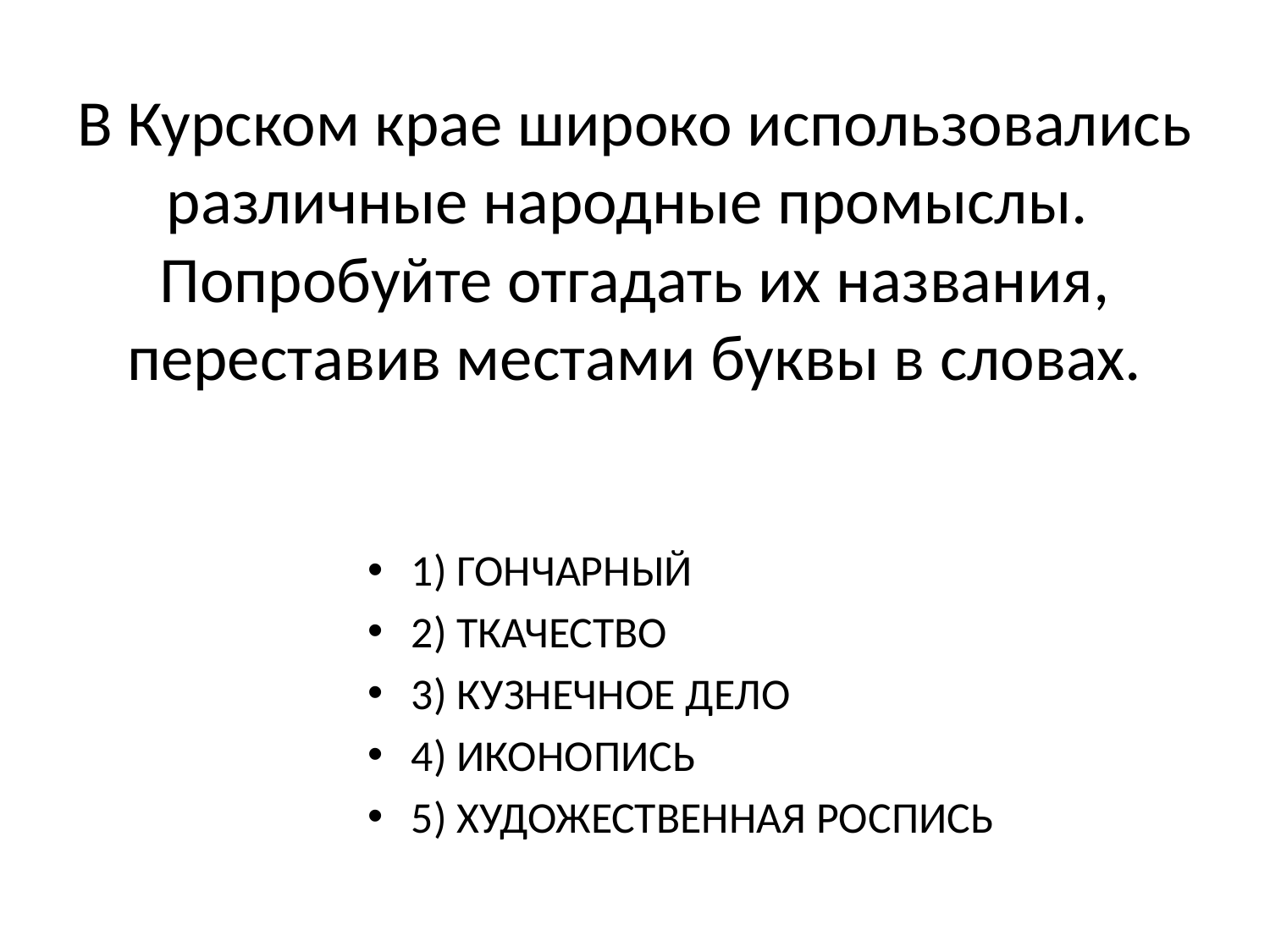

# В Курском крае широко использовались различные народные промыслы. Попробуйте отгадать их названия, переставив местами буквы в словах.
1) ГОНЧАРНЫЙ
2) ТКАЧЕСТВО
3) КУЗНЕЧНОЕ ДЕЛО
4) ИКОНОПИСЬ
5) ХУДОЖЕСТВЕННАЯ РОСПИСЬ